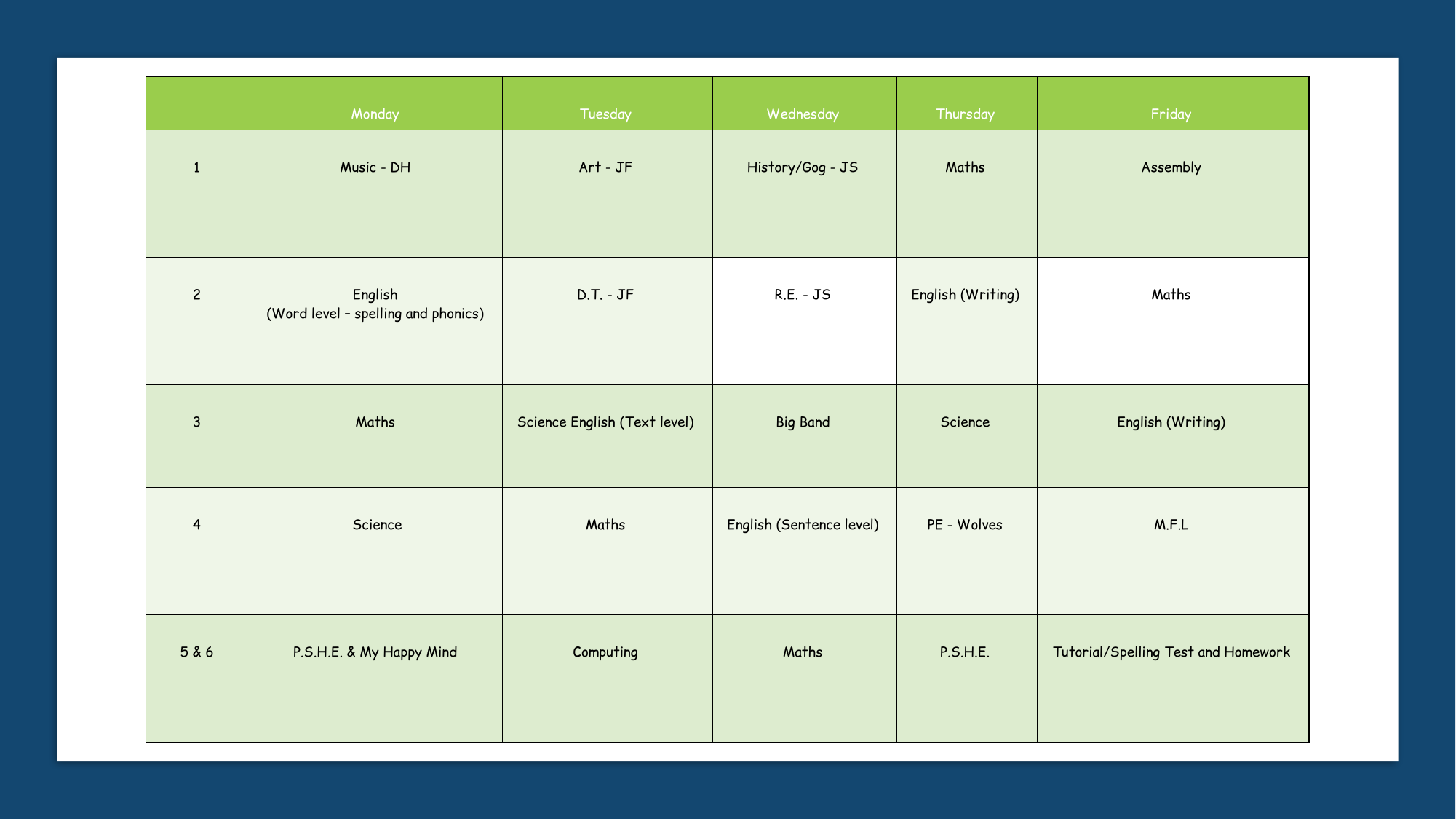

|  | Monday | Tuesday | Wednesday | Thursday | Friday |
| --- | --- | --- | --- | --- | --- |
| 1 | Music - DH | Art - JF | History/Gog - JS | Maths | Assembly |
| 2 | English  (Word level – spelling and phonics) | D.T. - JF | R.E. - JS | English (Writing) | Maths |
| 3 | Maths | Science English (Text level) | Big Band | Science | English (Writing) |
| 4 | Science | Maths | English (Sentence level) | PE - Wolves | M.F.L |
| 5 & 6 | P.S.H.E. & My Happy Mind | Computing | Maths | P.S.H.E. | Tutorial/Spelling Test and Homework |